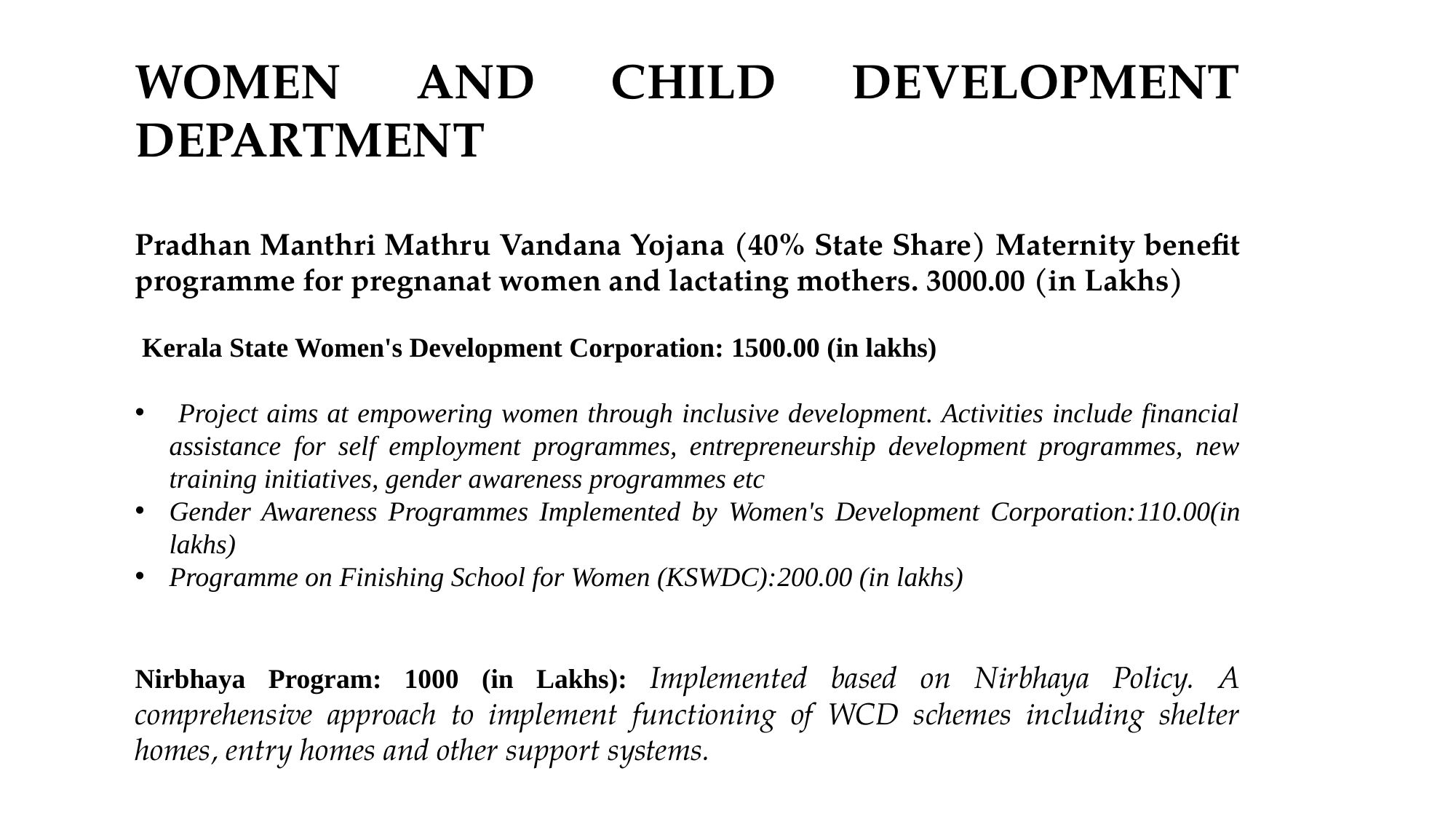

WOMEN AND CHILD DEVELOPMENT DEPARTMENT

Pradhan Manthri Mathru Vandana Yojana (40% State Share) Maternity benefit programme for pregnanat women and lactating mothers. 3000.00 (in Lakhs)

 Kerala State Women's Development Corporation: 1500.00 (in lakhs)

 Project aims at empowering women through inclusive development. Activities include financial assistance for self employment programmes, entrepreneurship development programmes, new training initiatives, gender awareness programmes etc
Gender Awareness Programmes Implemented by Women's Development Corporation:110.00(in lakhs)
Programme on Finishing School for Women (KSWDC):200.00 (in lakhs)

Nirbhaya Program: 1000 (in Lakhs): Implemented based on Nirbhaya Policy. A comprehensive approach to implement functioning of WCD schemes including shelter homes, entry homes and other support systems.